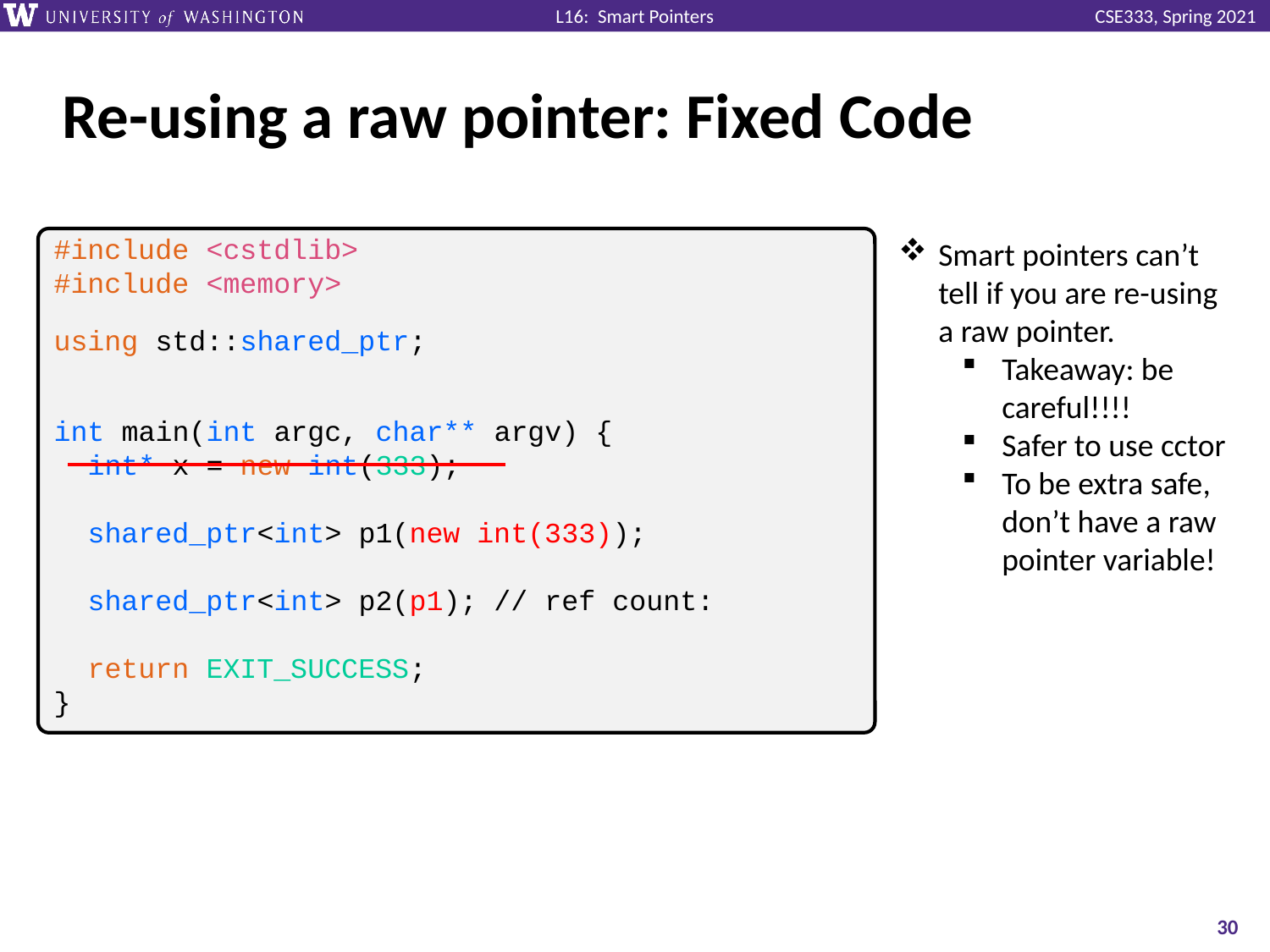

# Re-using a raw pointer: Fixed Code
#include <cstdlib>
#include <memory>

using std::shared_ptr;

int main(int argc, char** argv) {
  int* x = new int(333);

  shared_ptr<int> p1(new int(333));

  shared_ptr<int> p2(p1); // ref count:

  return EXIT_SUCCESS;
}
Smart pointers can’t tell if you are re-using a raw pointer.
Takeaway: be careful!!!!
Safer to use cctor
To be extra safe, don’t have a raw pointer variable!
30